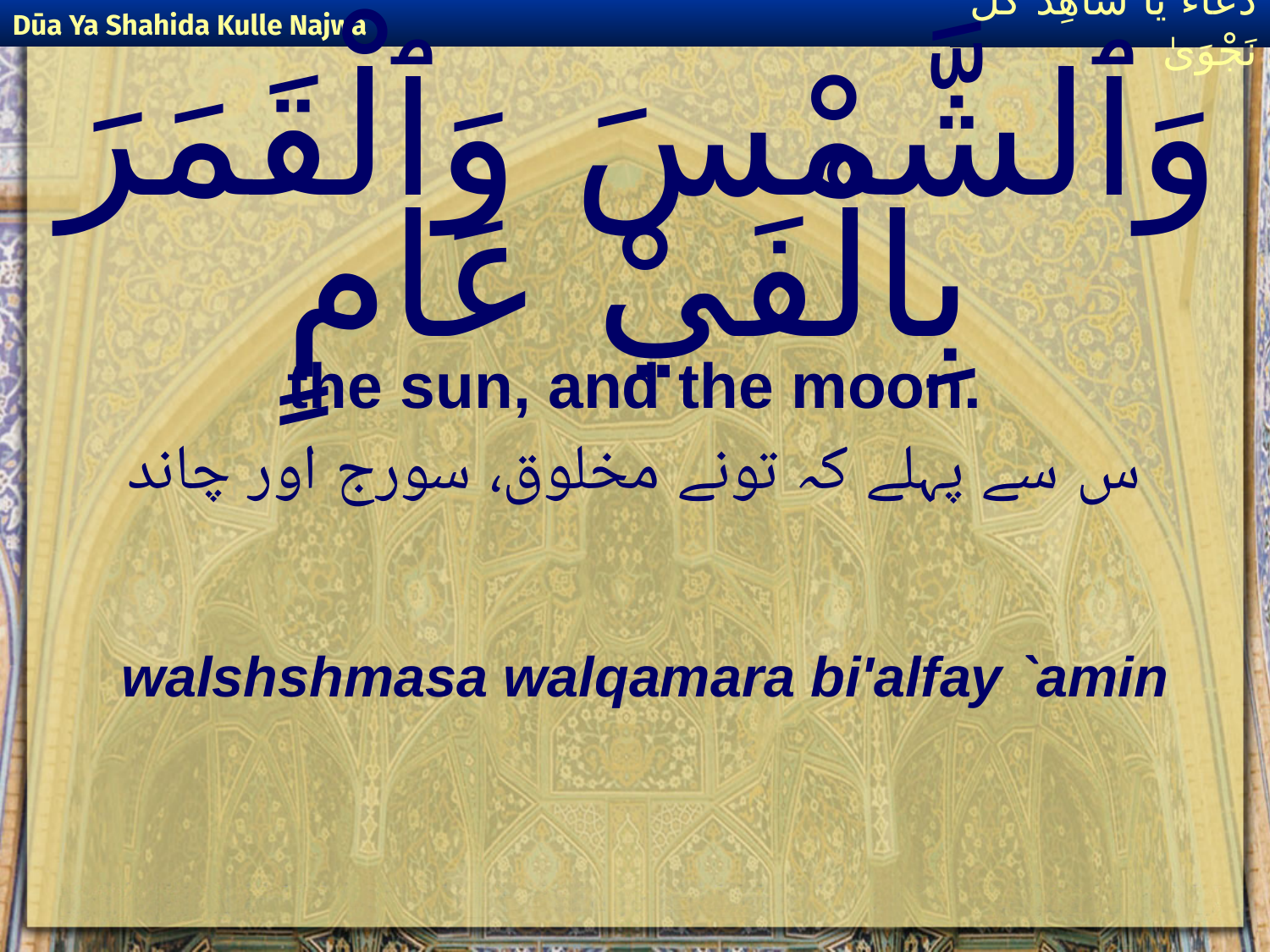

Dūa Ya Shahida Kulle Najwa
دُعَاءٌ يَا شَاهِدَ كُلِّ نَجْوَىٰ
# وَٱلشَّمْسَ وَٱلْقَمَرَ بِالْفَيْ عَامٍ
the sun, and the moon.
س سے پہلے کہ تونے مخلوق، سورج اور چاند
walshshmasa walqamara bi'alfay `amin